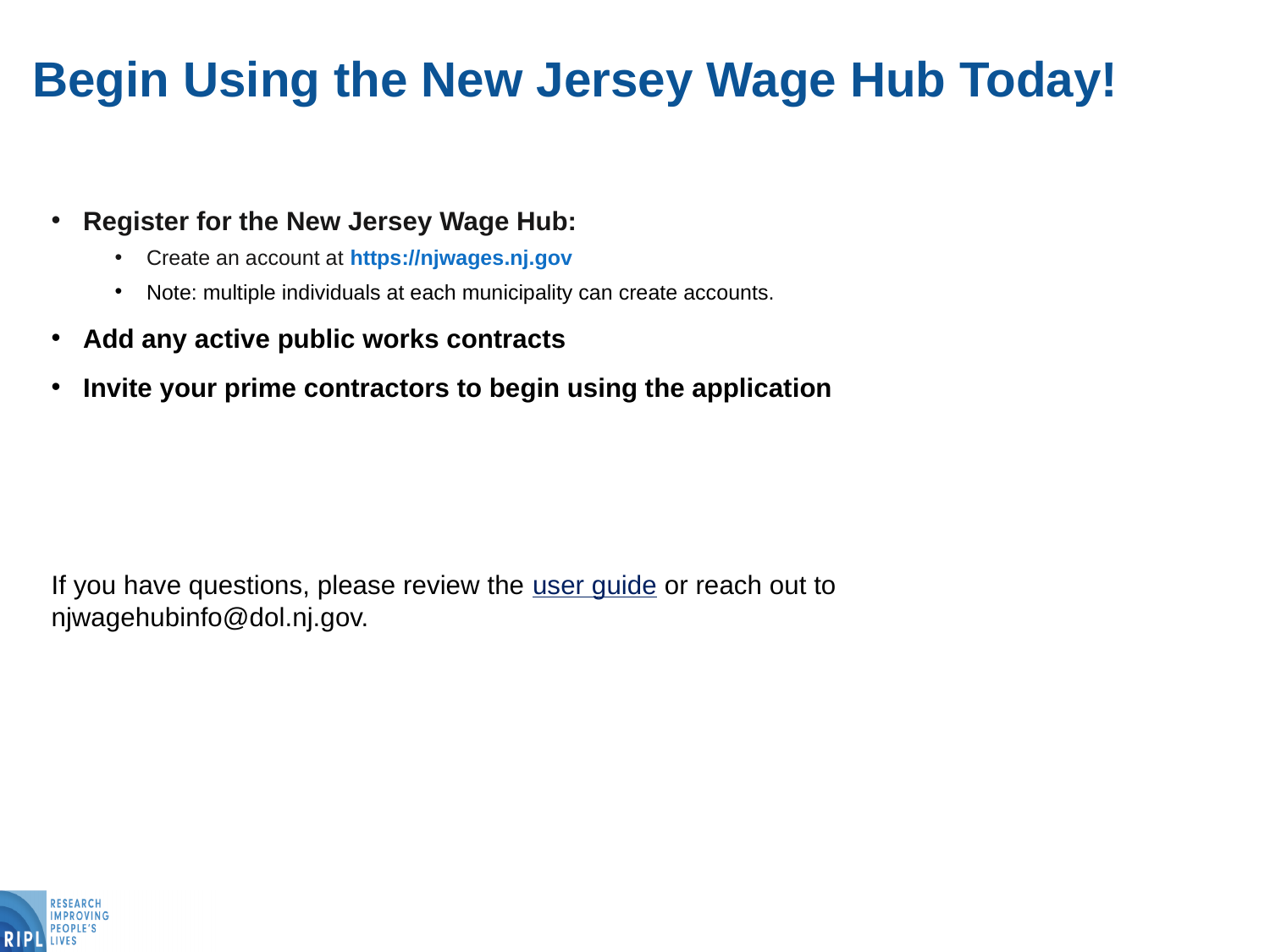

# Begin Using the New Jersey Wage Hub Today!
Register for the New Jersey Wage Hub:
Create an account at https://njwages.nj.gov
Note: multiple individuals at each municipality can create accounts.
Add any active public works contracts
Invite your prime contractors to begin using the application

If you have questions, please review the user guide or reach out to njwagehubinfo@dol.nj.gov.